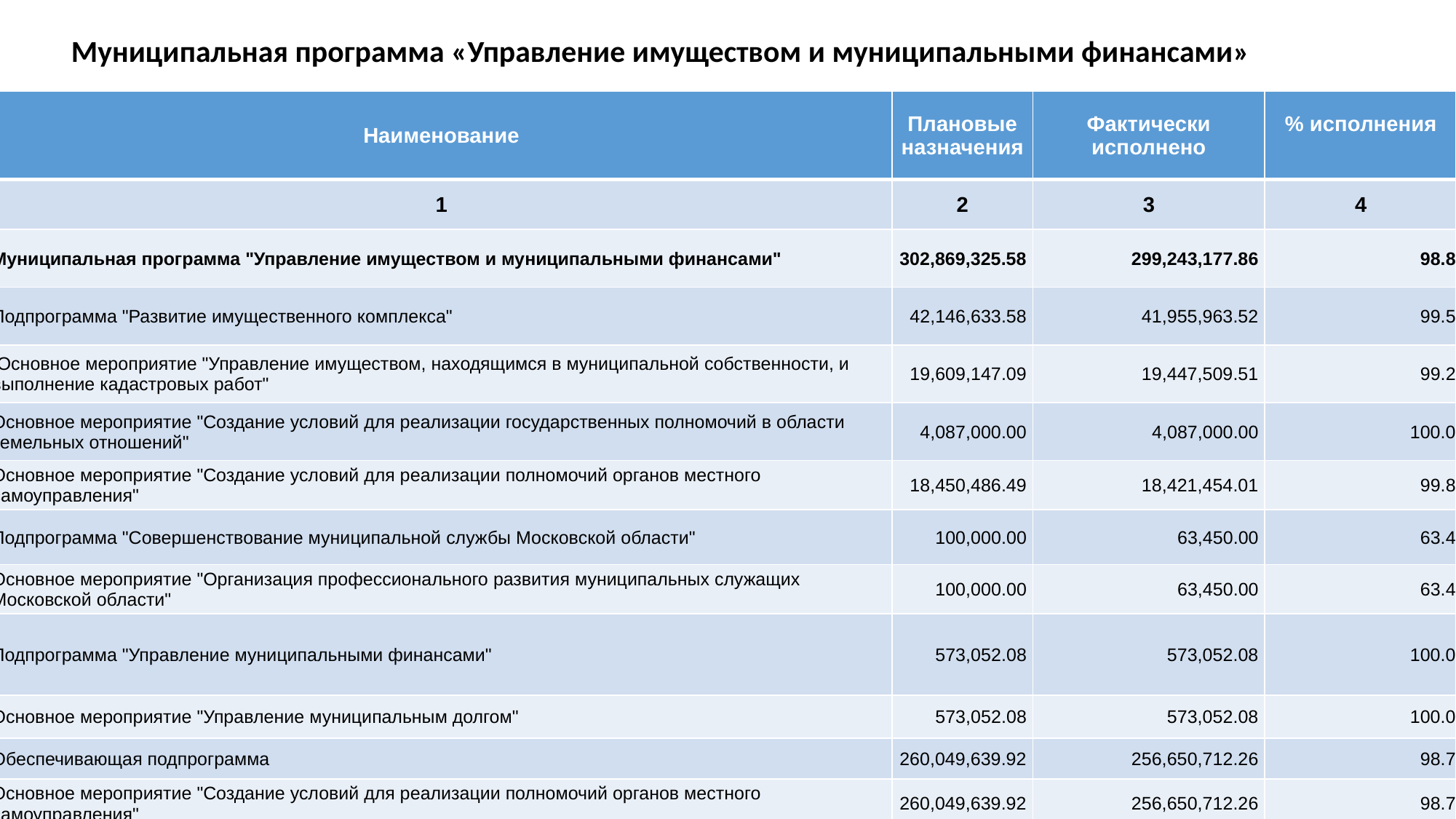

| Муниципальная программа «Управление имуществом и муниципальными финансами» (руб.) |
| --- |
| Наименование | Плановые назначения | Фактически исполнено | % исполнения |
| --- | --- | --- | --- |
| 1 | 2 | 3 | 4 |
| Муниципальная программа "Управление имуществом и муниципальными финансами" | 302,869,325.58 | 299,243,177.86 | 98.8 |
| Подпрограмма "Развитие имущественного комплекса" | 42,146,633.58 | 41,955,963.52 | 99.5 |
| Основное мероприятие "Управление имуществом, находящимся в муниципальной собственности, и выполнение кадастровых работ" | 19,609,147.09 | 19,447,509.51 | 99.2 |
| Основное мероприятие "Создание условий для реализации государственных полномочий в области земельных отношений" | 4,087,000.00 | 4,087,000.00 | 100.0 |
| Основное мероприятие "Создание условий для реализации полномочий органов местного самоуправления" | 18,450,486.49 | 18,421,454.01 | 99.8 |
| Подпрограмма "Совершенствование муниципальной службы Московской области" | 100,000.00 | 63,450.00 | 63.4 |
| Основное мероприятие "Организация профессионального развития муниципальных служащих Московской области" | 100,000.00 | 63,450.00 | 63.4 |
| Подпрограмма "Управление муниципальными финансами" | 573,052.08 | 573,052.08 | 100.0 |
| Основное мероприятие "Управление муниципальным долгом" | 573,052.08 | 573,052.08 | 100.0 |
| Обеспечивающая подпрограмма | 260,049,639.92 | 256,650,712.26 | 98.7 |
| Основное мероприятие "Создание условий для реализации полномочий органов местного самоуправления" | 260,049,639.92 | 256,650,712.26 | 98.7 |